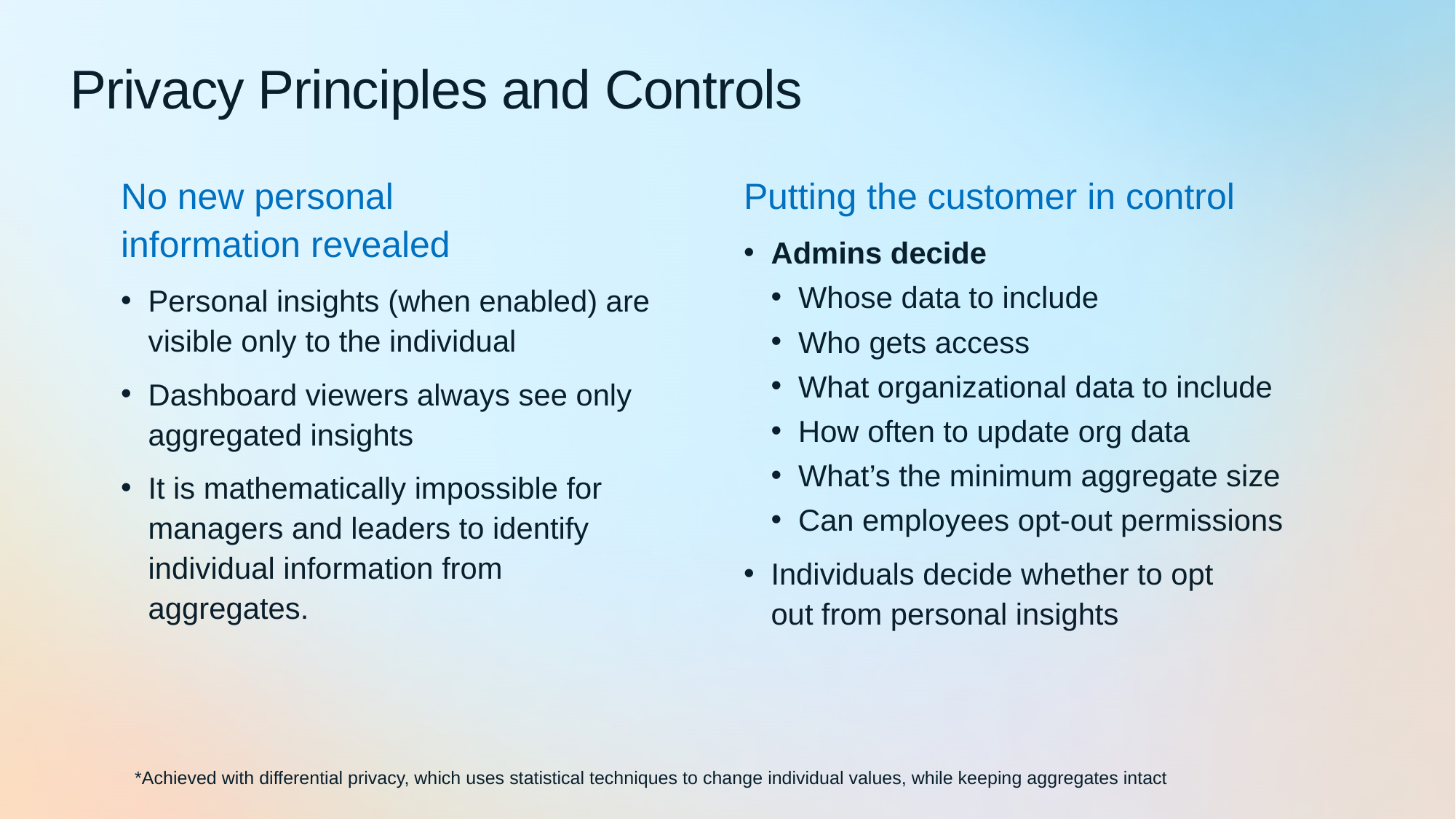

# Privacy Principles and Controls
No new personal
information revealed
Personal insights (when enabled) are visible only to the individual
Dashboard viewers always see only aggregated insights
It is mathematically impossible for managers and leaders to identify individual information from aggregates.
Putting the customer in control
Admins decide
Whose data to include
Who gets access
What organizational data to include
How often to update org data
What’s the minimum aggregate size
Can employees opt-out permissions
Individuals decide whether to opt
out from personal insights
*Achieved with differential privacy, which uses statistical techniques to change individual values, while keeping aggregates intact